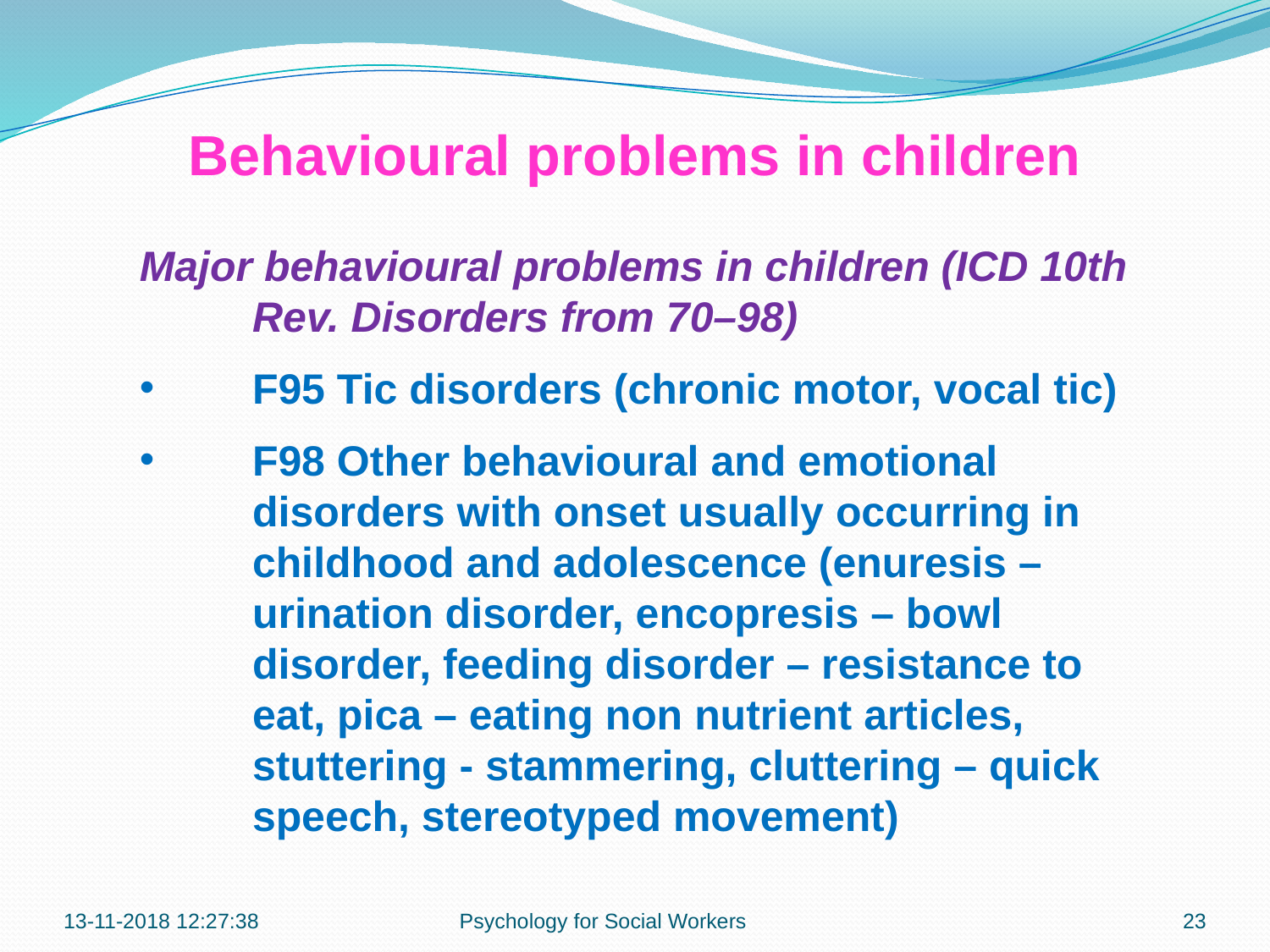

Behavioural problems in children
Major behavioural problems in children (ICD 10th Rev. Disorders from 70–98)
F95 Tic disorders (chronic motor, vocal tic)
F98 Other behavioural and emotional disorders with onset usually occurring in childhood and adolescence (enuresis – urination disorder, encopresis – bowl disorder, feeding disorder – resistance to eat, pica – eating non nutrient articles, stuttering - stammering, cluttering – quick speech, stereotyped movement)

13-11-2018 12:27:38
Psychology for Social Workers
23